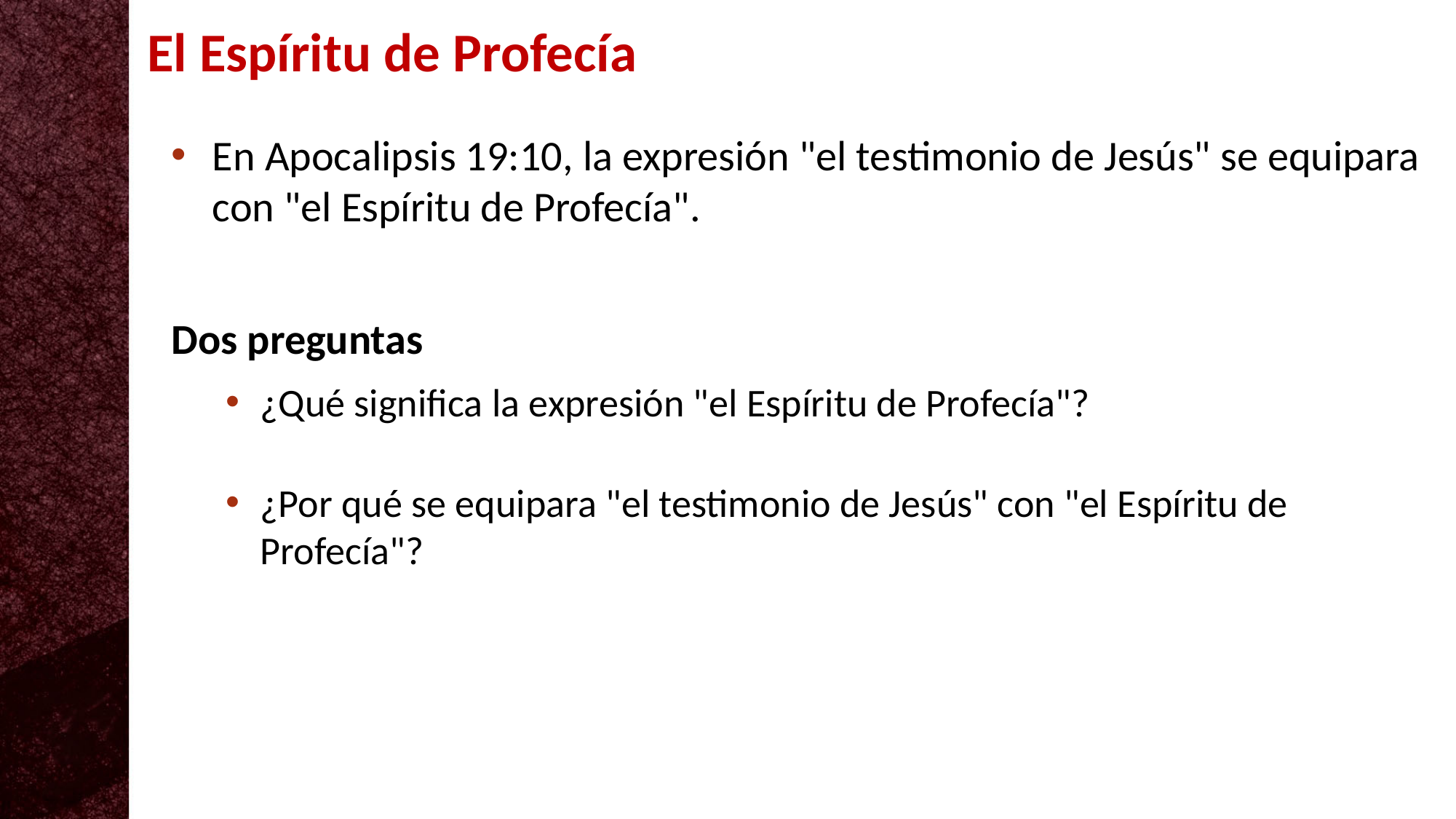

El Espíritu de Profecía
En Apocalipsis 19:10, la expresión "el testimonio de Jesús" se equipara con "el Espíritu de Profecía".

Dos preguntas
¿Qué significa la expresión "el Espíritu de Profecía"?

¿Por qué se equipara "el testimonio de Jesús" con "el Espíritu de Profecía"?